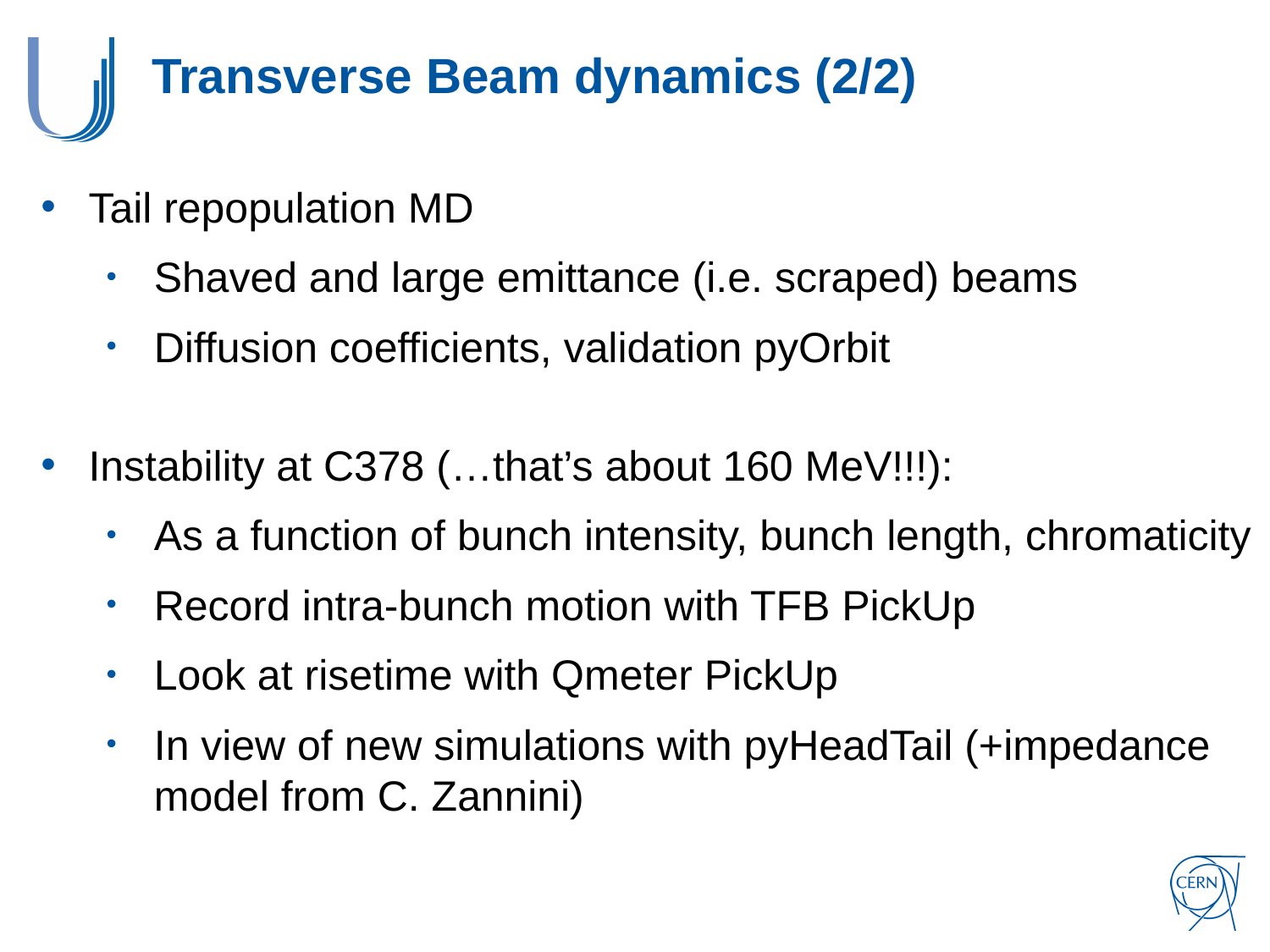

# Transverse Beam dynamics (2/2)
Tail repopulation MD
Shaved and large emittance (i.e. scraped) beams
Diffusion coefficients, validation pyOrbit

Instability at C378 (…that’s about 160 MeV!!!):
As a function of bunch intensity, bunch length, chromaticity
Record intra-bunch motion with TFB PickUp
Look at risetime with Qmeter PickUp
In view of new simulations with pyHeadTail (+impedance model from C. Zannini)